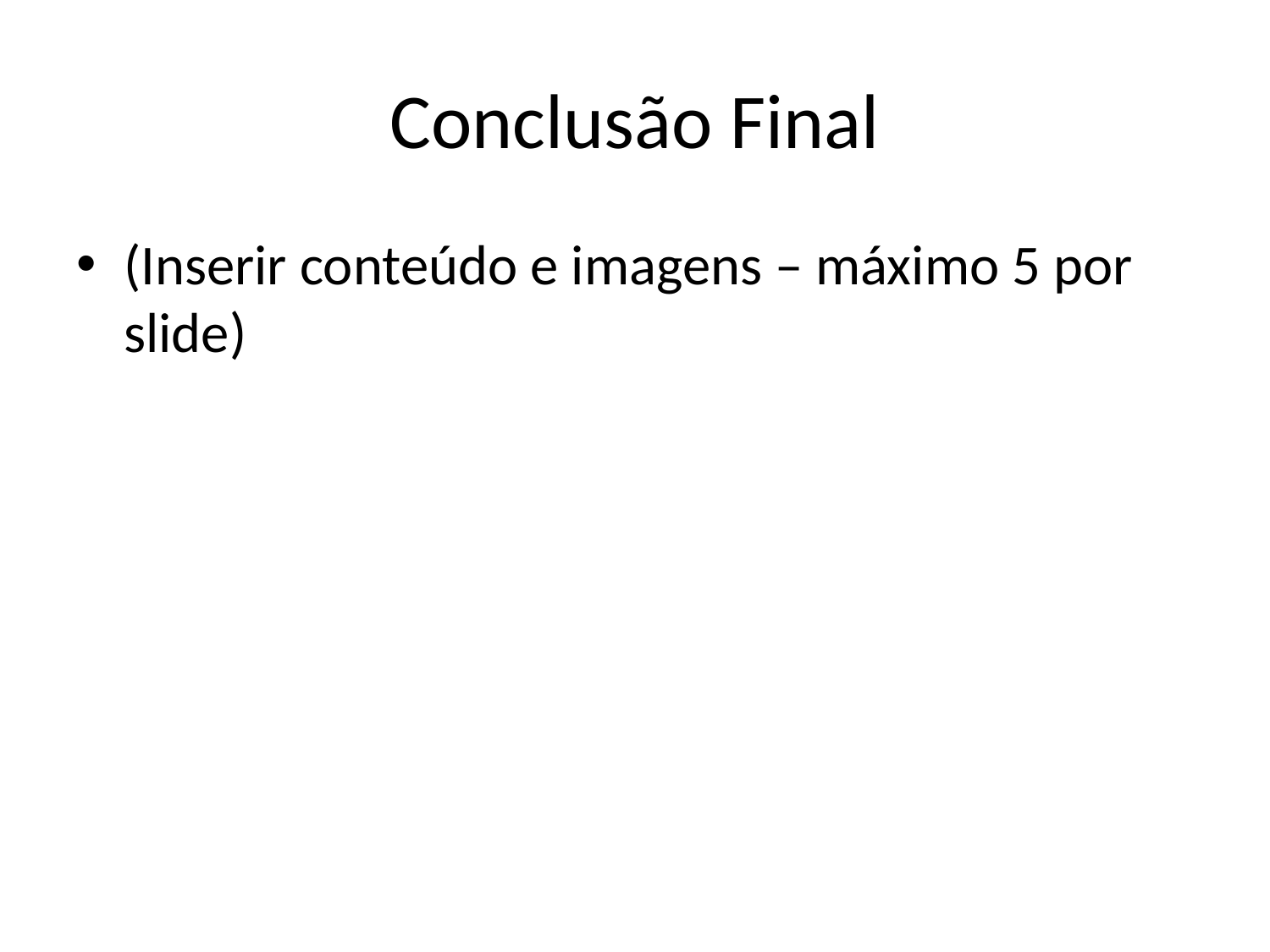

# Conclusão Final
(Inserir conteúdo e imagens – máximo 5 por slide)